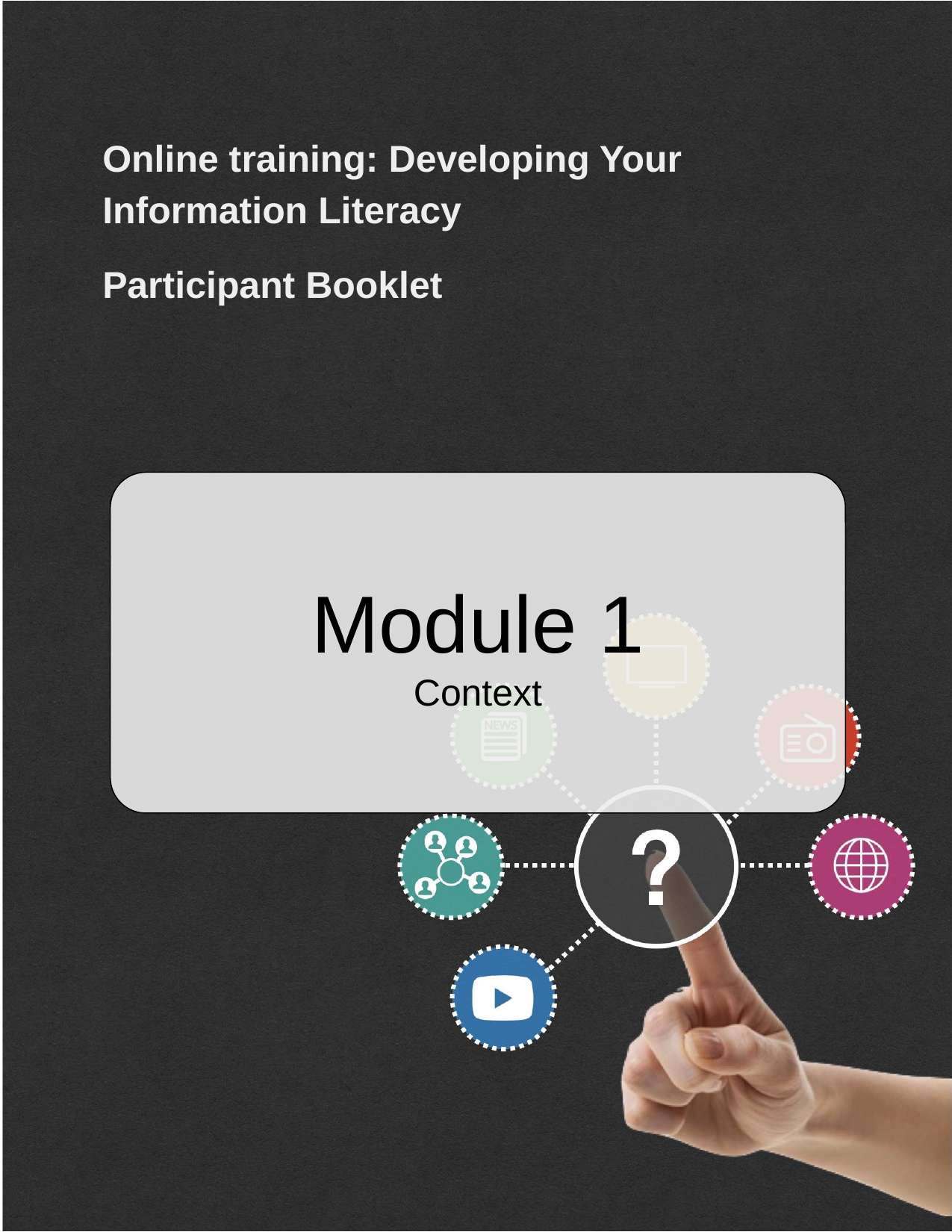

Online training: Developing Your Information Literacy

Participant Booklet
Module 1
Context